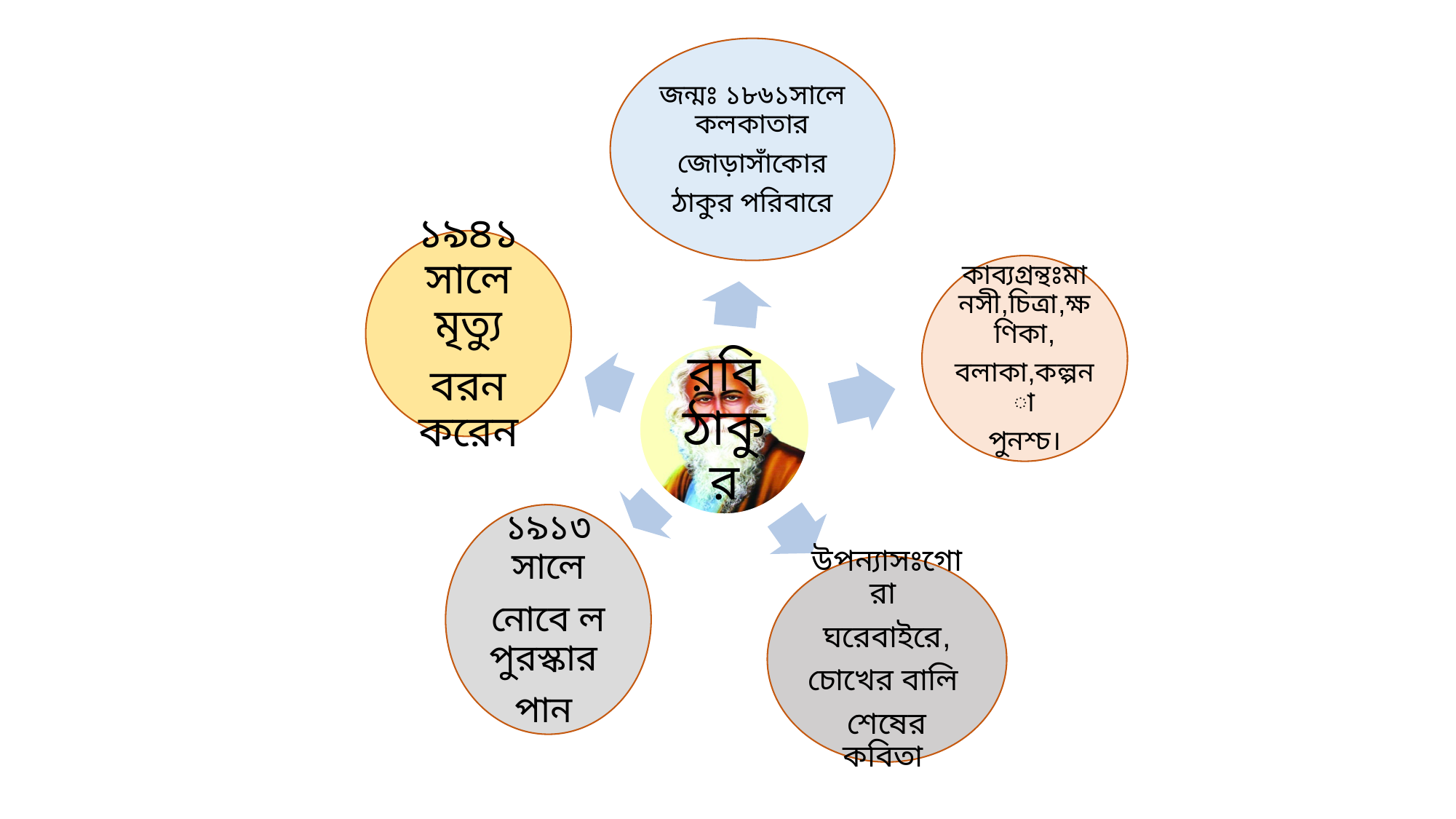

রবি ঠাকুর

জন্মঃ ১৮৬১সালে কলকাতার
জোড়াসাঁকোর
ঠাকুর পরিবারে

কাব্যগ্রন্থঃমানসী,চিত্রা,ক্ষণিকা,
বলাকা,কল্পনা
পুনশ্চ।

উপন্যাসঃগোরা
ঘরেবাইরে,
চোখের বালি
শেষের কবিতা

১৯১৩ সালে
নোবে ল পুরস্কার
পান

১৯৪১ সালে মৃত্যু
বরন করেন